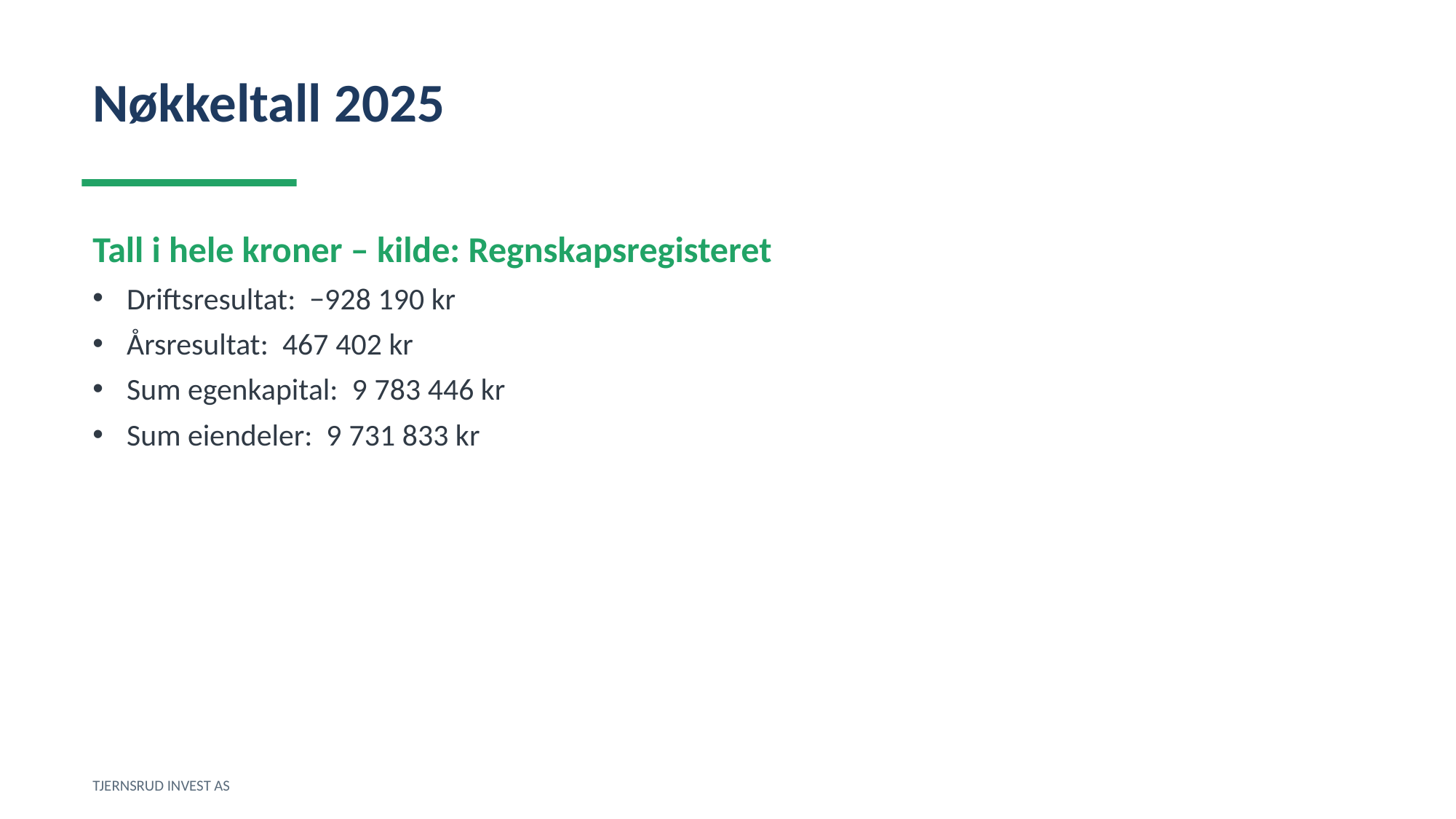

Nøkkeltall 2025

Tall i hele kroner – kilde: Regnskapsregisteret
Driftsresultat:  −928 190 kr
Årsresultat:  467 402 kr
Sum egenkapital:  9 783 446 kr
Sum eiendeler:  9 731 833 kr
TJERNSRUD INVEST AS